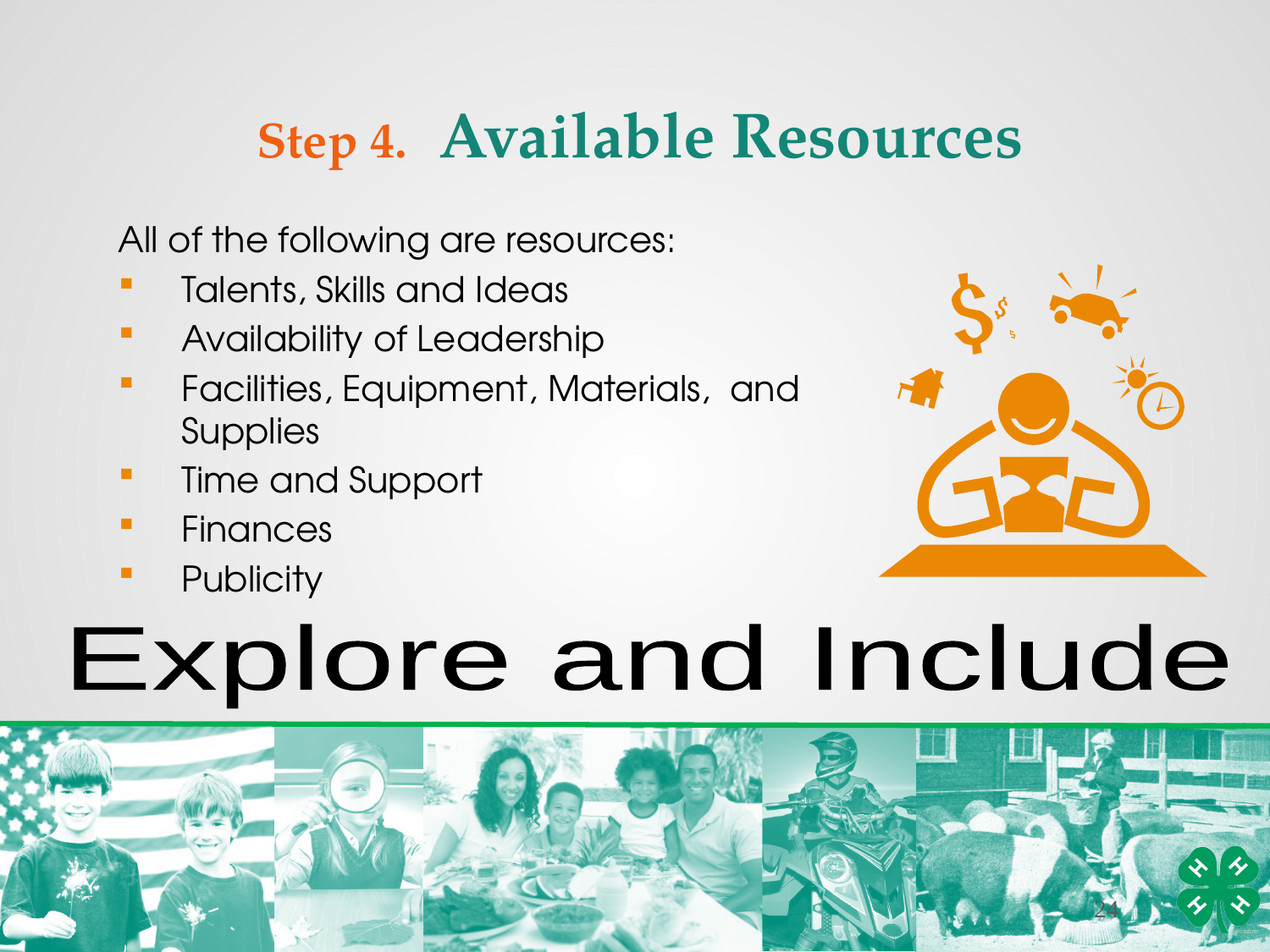

Step 4.  Available Resources
All of the following are resources:
Talents, Skills and Ideas
Availability of Leadership
Facilities, Equipment, Materials,  and Supplies
Time and Support
Finances
Publicity

Explore and Include
24